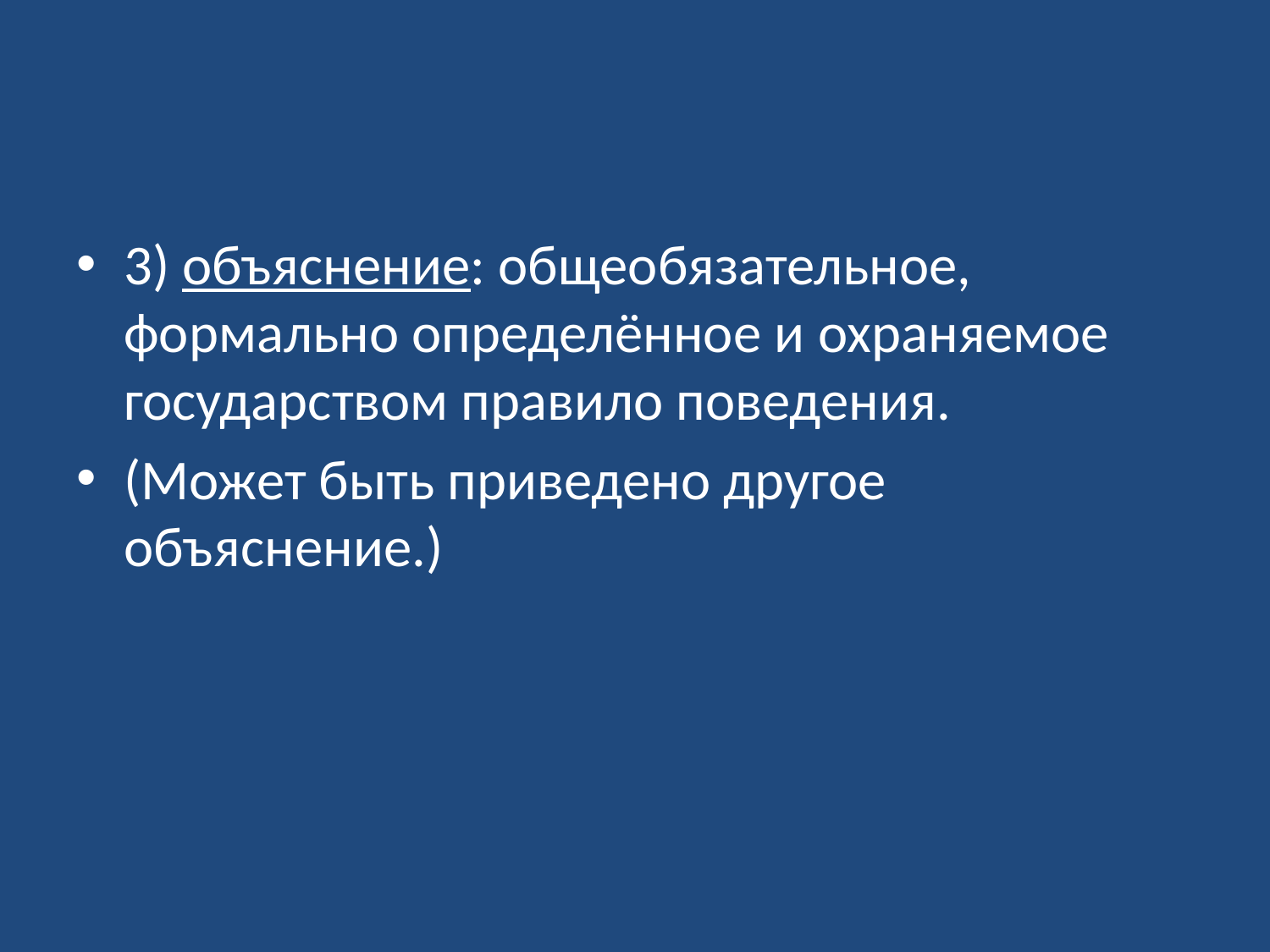

#
3) объяснение: общеобязательное, формально определённое и охраняемое государством правило поведения.
(Может быть приведено другое объяснение.)